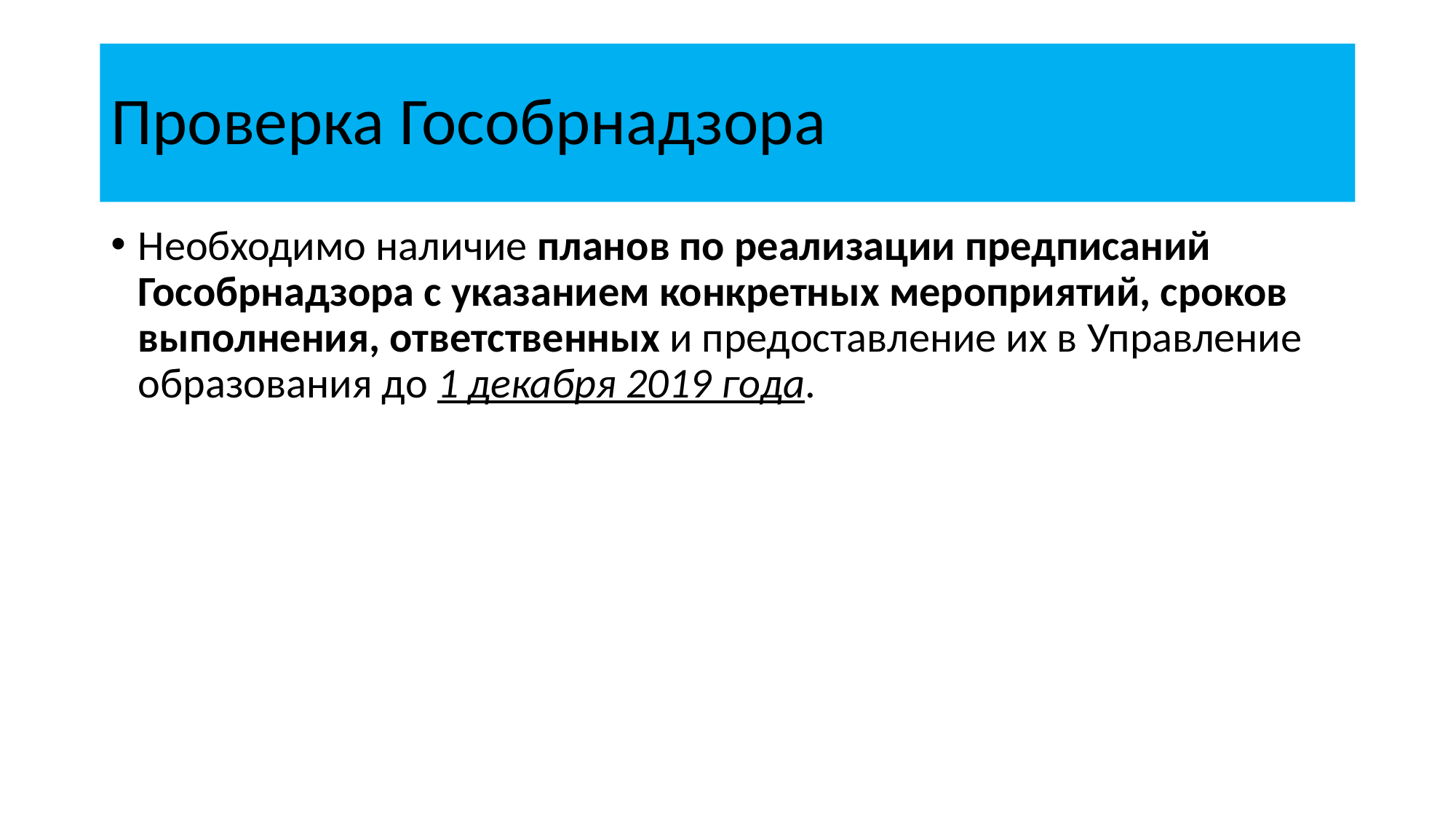

# Проверка Гособрнадзора
Необходимо наличие планов по реализации предписаний Гособрнадзора с указанием конкретных мероприятий, сроков выполнения, ответственных и предоставление их в Управление образования до 1 декабря 2019 года.